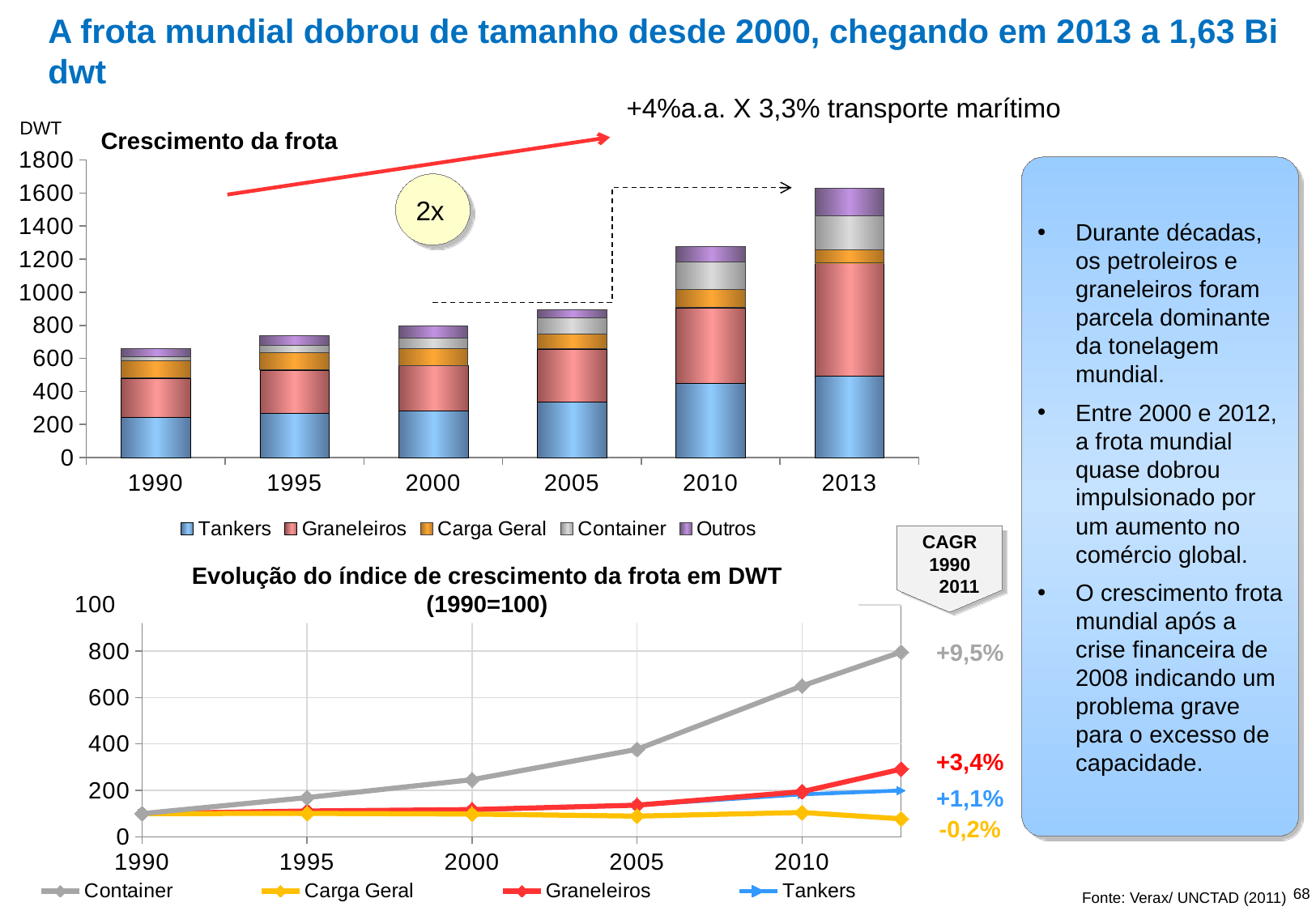

# A frota mundial dobrou de tamanho desde 2000, chegando em 2013 a 1,63 Bi dwt
+4%a.a. X 3,3% transporte marítimo
DWT
Crescimento da frota

### Chart

| Category | Tankers | Graneleiros | Carga Geral | Container | Outros |
|---|---|---|---|---|---|
| 1990 | 246.0 | 235.0 | 103.0 | 26.0 | 49.0 |
| 1995 | 268.0 | 262.0 | 104.0 | 44.0 | 58.0 |
| 2000 | 282.0 | 276.0 | 101.0 | 64.0 | 75.0 |
| 2005 | 336.0 | 321.0 | 92.0 | 98.0 | 49.0 |
| 2010 | 450.0 | 457.0 | 108.0 | 169.0 | 92.0 |
| 2013 | 491.0 | 685.0 | 80.0 | 207.0 | 166.0 |
Durante décadas, os petroleiros e graneleiros foram parcela dominante da tonelagem mundial.
Entre 2000 e 2012, a frota mundial quase dobrou impulsionado por um aumento no comércio global.
O crescimento frota mundial após a crise financeira de 2008 indicando um problema grave para o excesso de capacidade.
2x
CAGR
1990 2011
Evolução do índice de crescimento da frota em DWT (1990=100)

### Chart

| Category | Container | Carga Geral | Graneleiros | Tankers |
|---|---|---|---|---|
+9,5%
+3,4%
+1,1%
-0,2%
68
Fonte: Verax/ UNCTAD (2011)